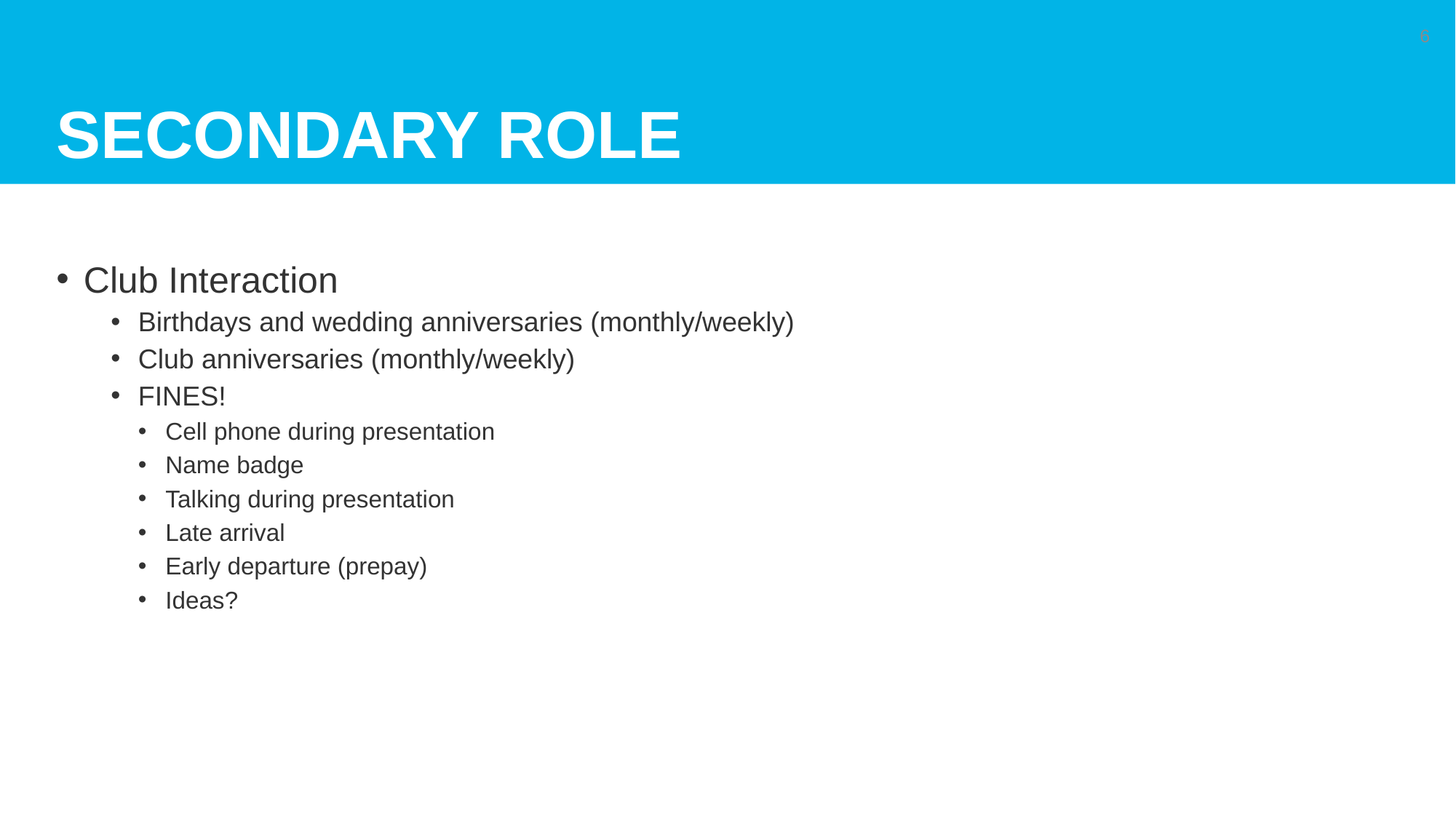

# Secondary Role
6
Club Interaction
Birthdays and wedding anniversaries (monthly/weekly)
Club anniversaries (monthly/weekly)
FINES!
Cell phone during presentation
Name badge
Talking during presentation
Late arrival
Early departure (prepay)
Ideas?